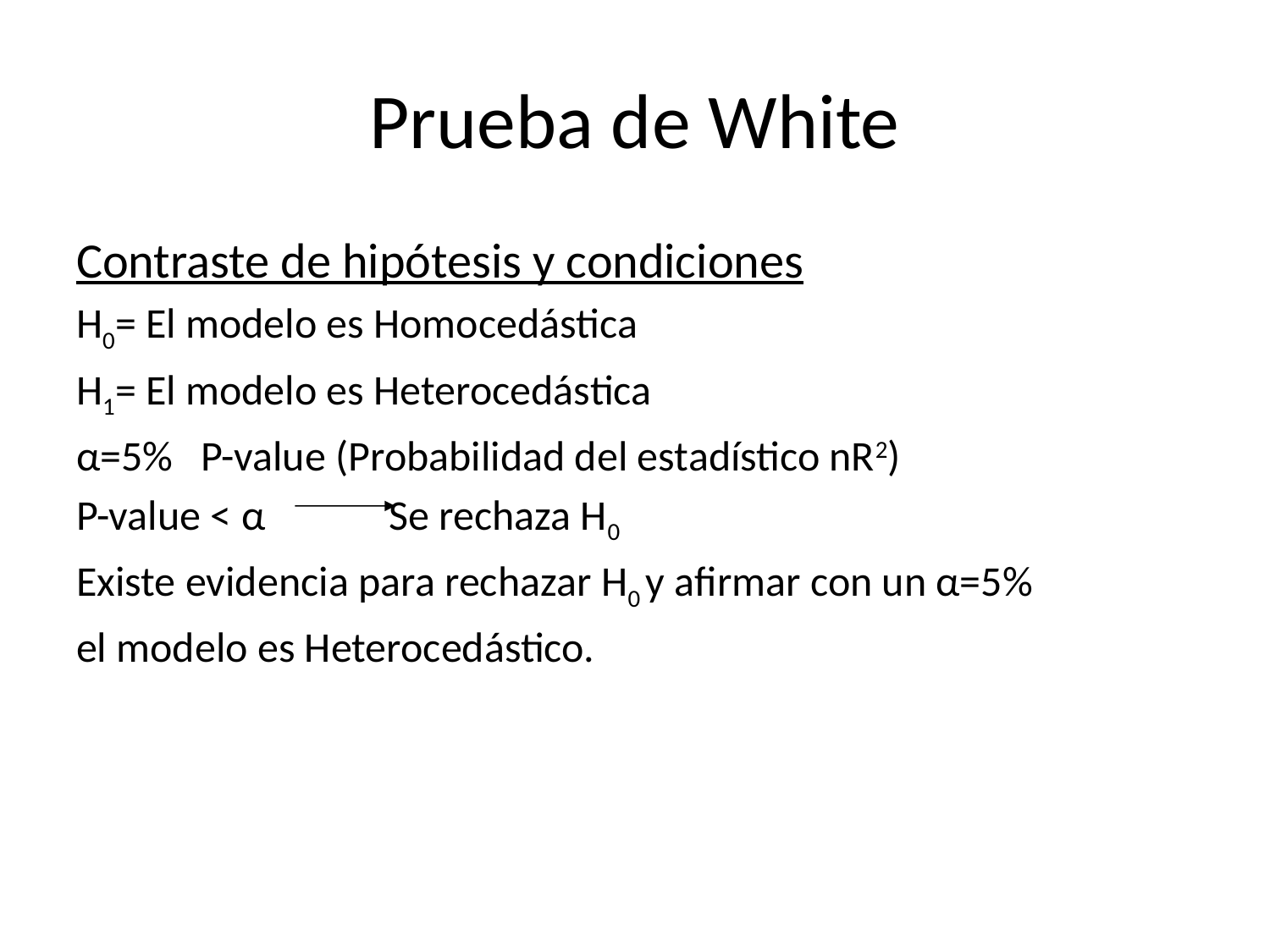

# Prueba de White
Contraste de hipótesis y condiciones
H0= El modelo es Homocedástica
H1= El modelo es Heterocedástica
α=5%   P-value (Probabilidad del estadístico nR2)
P-value < α             Se rechaza H0
Existe evidencia para rechazar H0 y afirmar con un α=5%
el modelo es Heterocedástico.